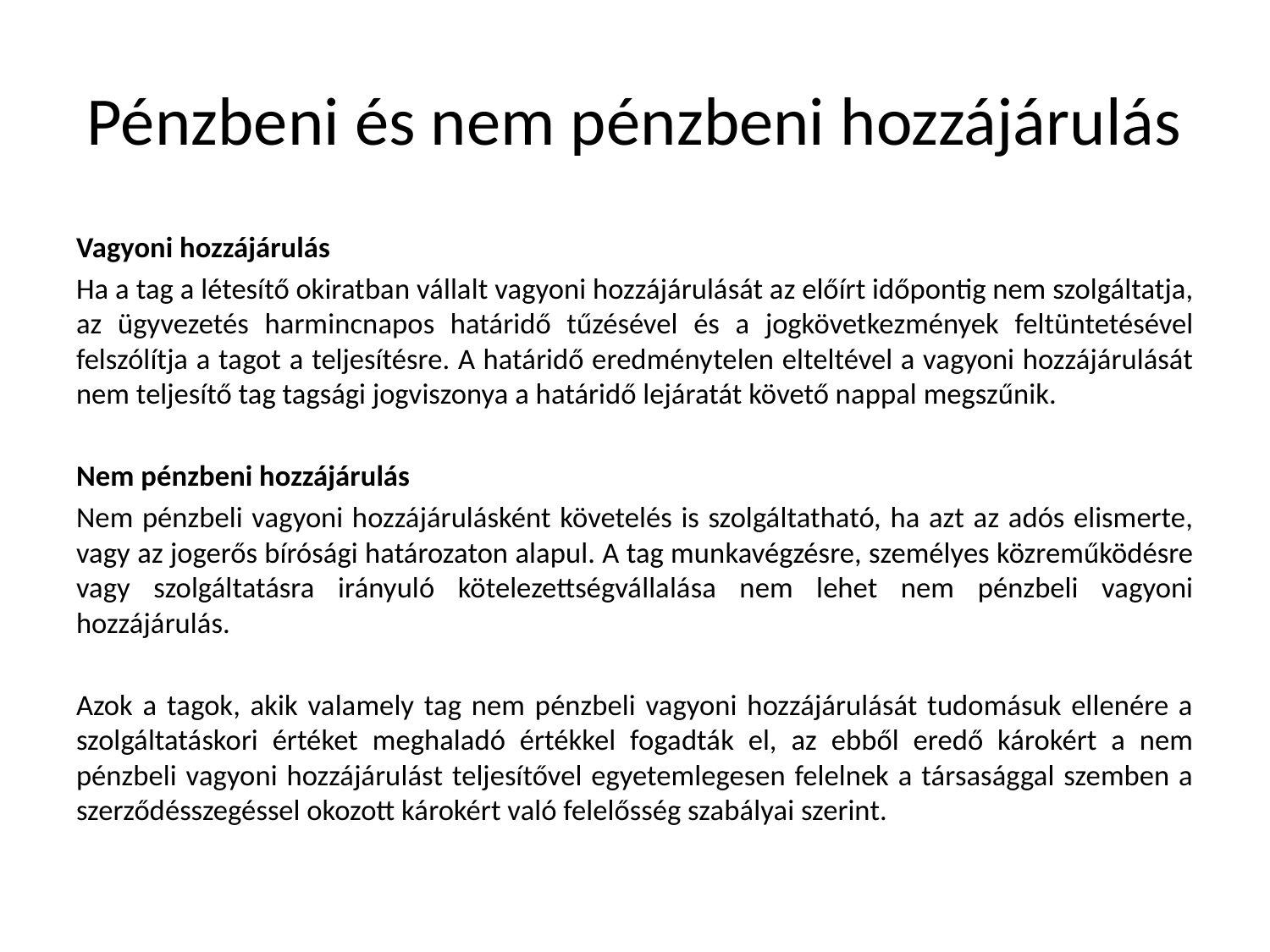

# Pénzbeni és nem pénzbeni hozzájárulás
Vagyoni hozzájárulás
Ha a tag a létesítő okiratban vállalt vagyoni hozzájárulását az előírt időpontig nem szolgáltatja, az ügyvezetés harmincnapos határidő tűzésével és a jogkövetkezmények feltüntetésével felszólítja a tagot a teljesítésre. A határidő eredménytelen elteltével a vagyoni hozzájárulását nem teljesítő tag tagsági jogviszonya a határidő lejáratát követő nappal megszűnik.

Nem pénzbeni hozzájárulás
Nem pénzbeli vagyoni hozzájárulásként követelés is szolgáltatható, ha azt az adós elismerte, vagy az jogerős bírósági határozaton alapul. A tag munkavégzésre, személyes közreműködésre vagy szolgáltatásra irányuló kötelezettségvállalása nem lehet nem pénzbeli vagyoni hozzájárulás.

Azok a tagok, akik valamely tag nem pénzbeli vagyoni hozzájárulását tudomásuk ellenére a szolgáltatáskori értéket meghaladó értékkel fogadták el, az ebből eredő károkért a nem pénzbeli vagyoni hozzájárulást teljesítővel egyetemlegesen felelnek a társasággal szemben a szerződésszegéssel okozott károkért való felelősség szabályai szerint.